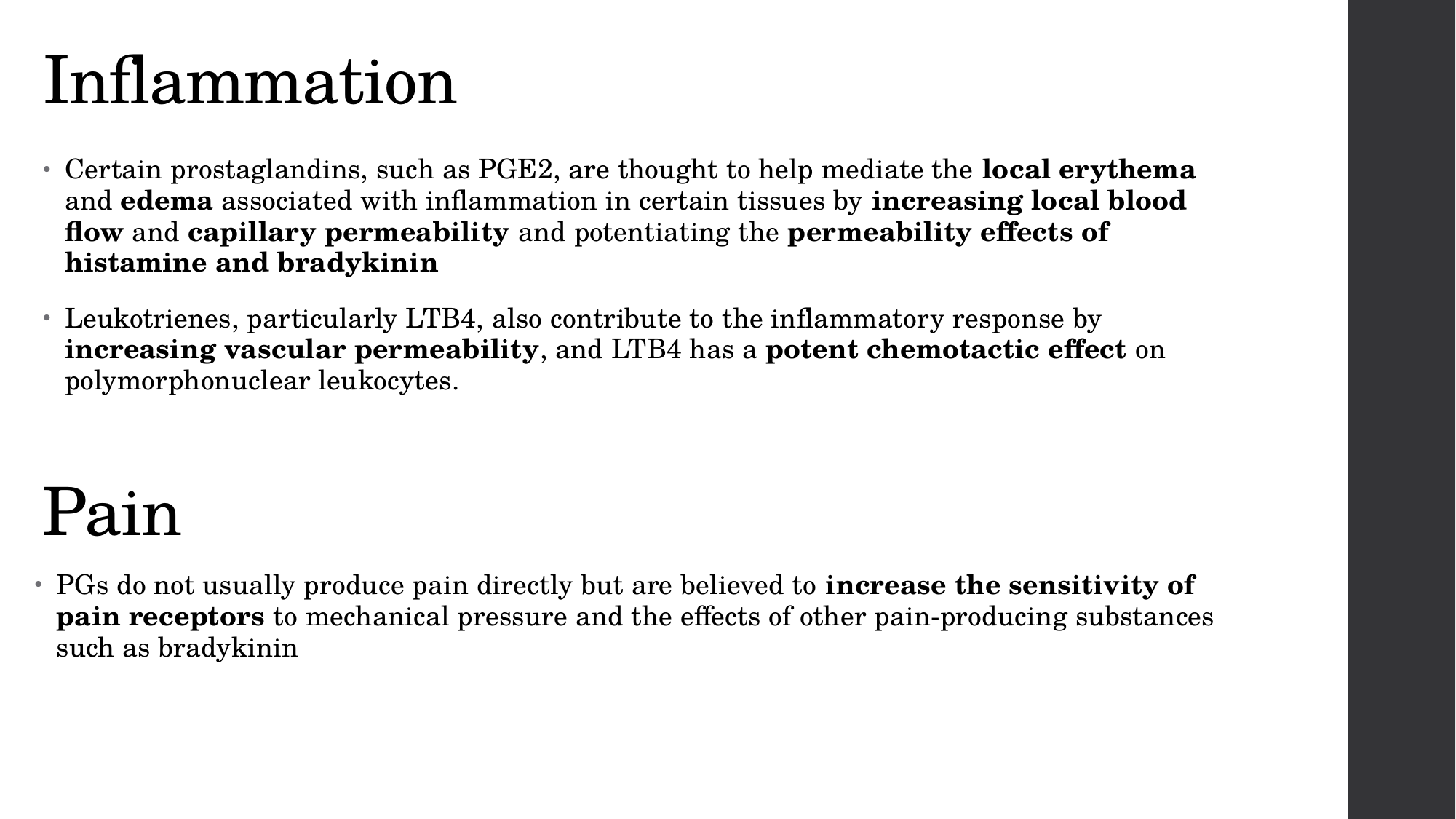

# Inflammation
Certain prostaglandins, such as PGE2, are thought to help mediate the local erythema and edema associated with inflammation in certain tissues by increasing local blood flow and capillary permeability and potentiating the permeability effects of histamine and bradykinin
Leukotrienes, particularly LTB4, also contribute to the inflammatory response by increasing vascular permeability, and LTB4 has a potent chemotactic effect on polymorphonuclear leukocytes.

Pain
PGs do not usually produce pain directly but are believed to increase the sensitivity of pain receptors to mechanical pressure and the effects of other pain-producing substances such as bradykinin